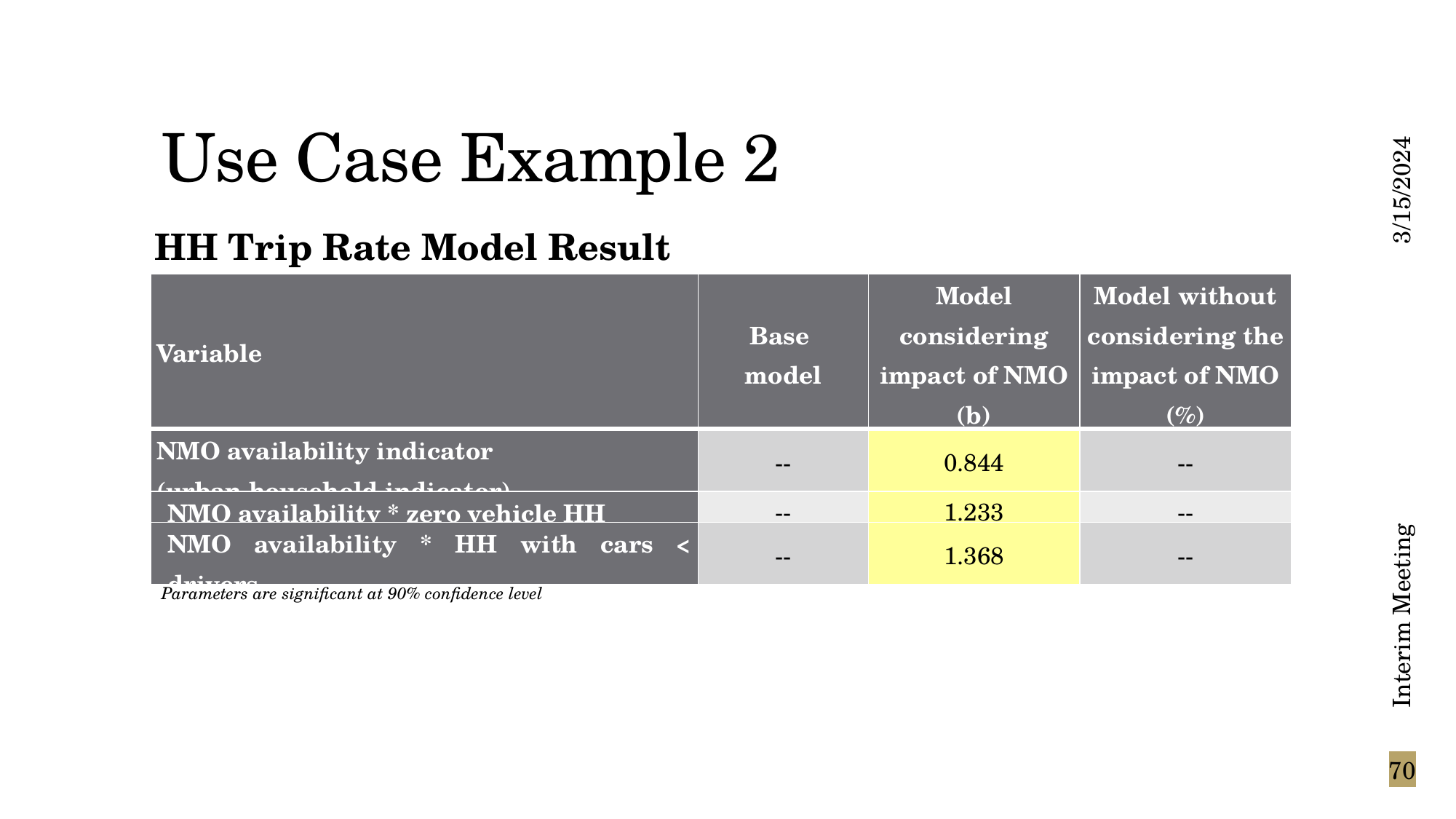

# Use Case Example 2
3/15/2024
HH Trip Rate Model Result
| Variable | Base model   (a) | Model considering impact of NMO (b) | Model without considering the impact of NMO (%) (c) |
| --- | --- | --- | --- |
| NMO availability indicator (urban household indicator) | -- | 0.844 | -- |
| NMO availability \* zero vehicle HH | -- | 1.233 | -- |
| NMO availability \* HH with cars < drivers | -- | 1.368 | -- |
Interim Meeting
Parameters are significant at 90% confidence level
70